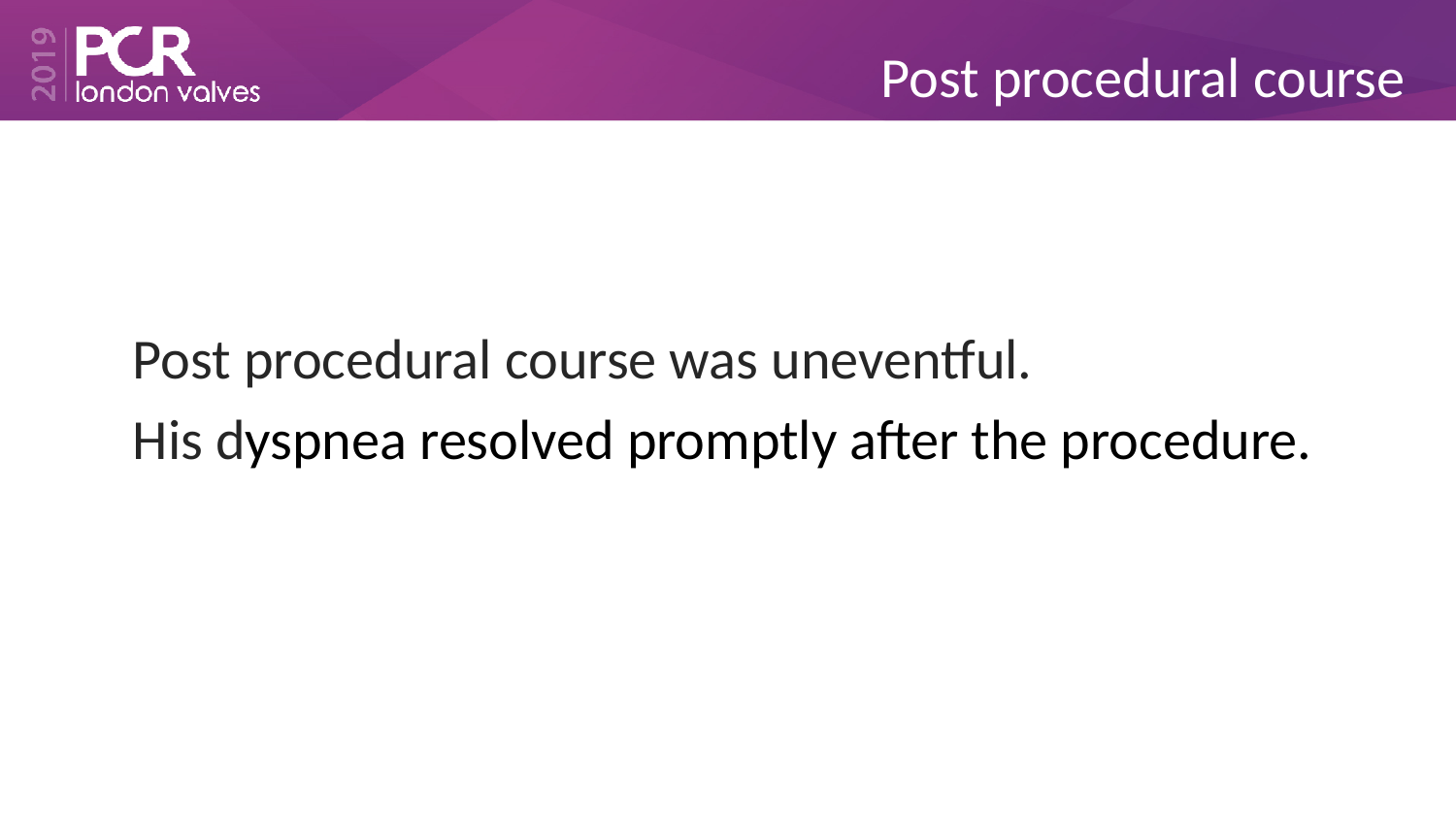

# Post procedural course
Post procedural course was uneventful.
His dyspnea resolved promptly after the procedure.